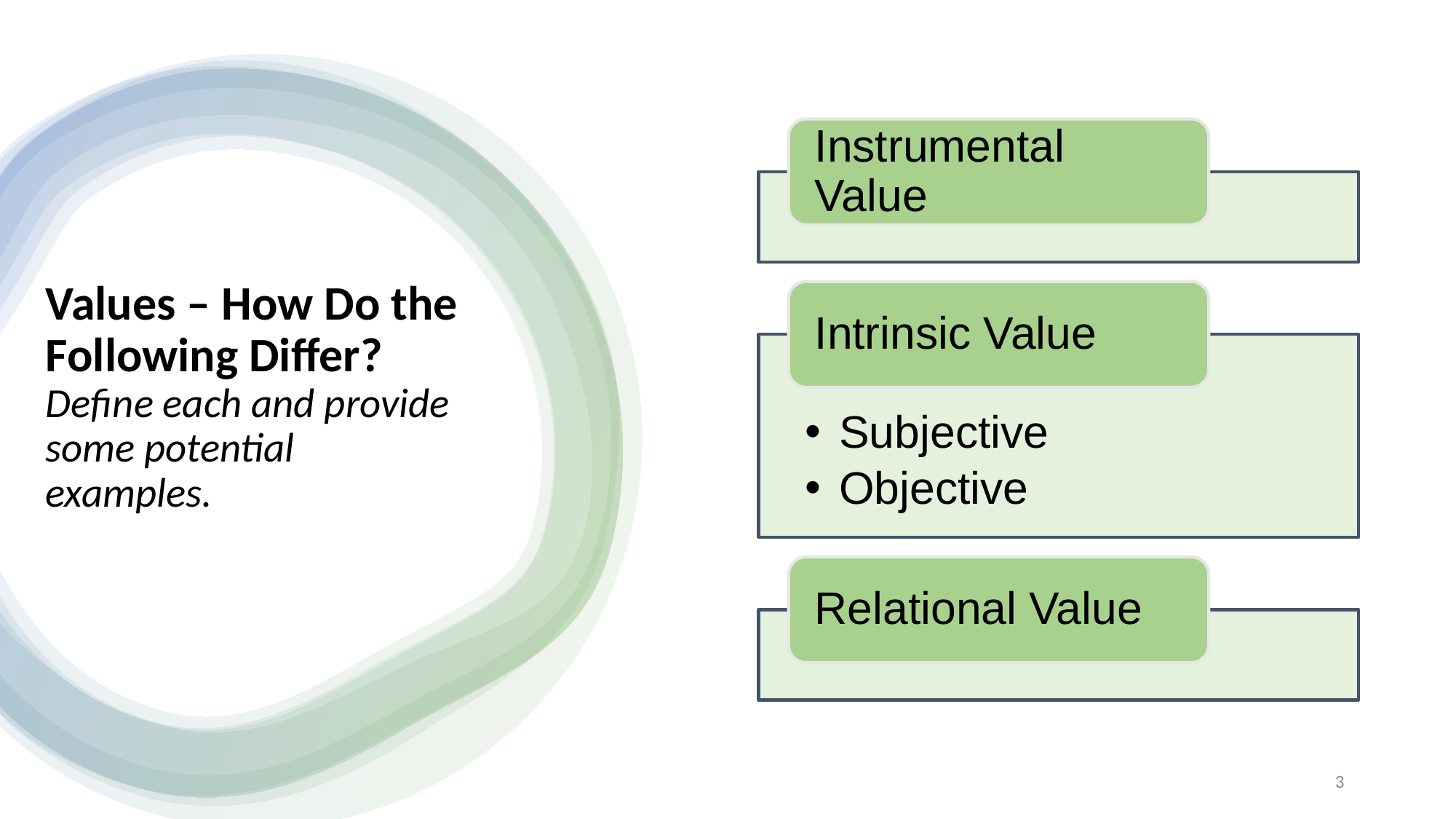

Instrumental Value
Subjective
Objective
Intrinsic Value
Relational Value
# Values – How Do the Following Differ? Define each and provide some potential examples.
3